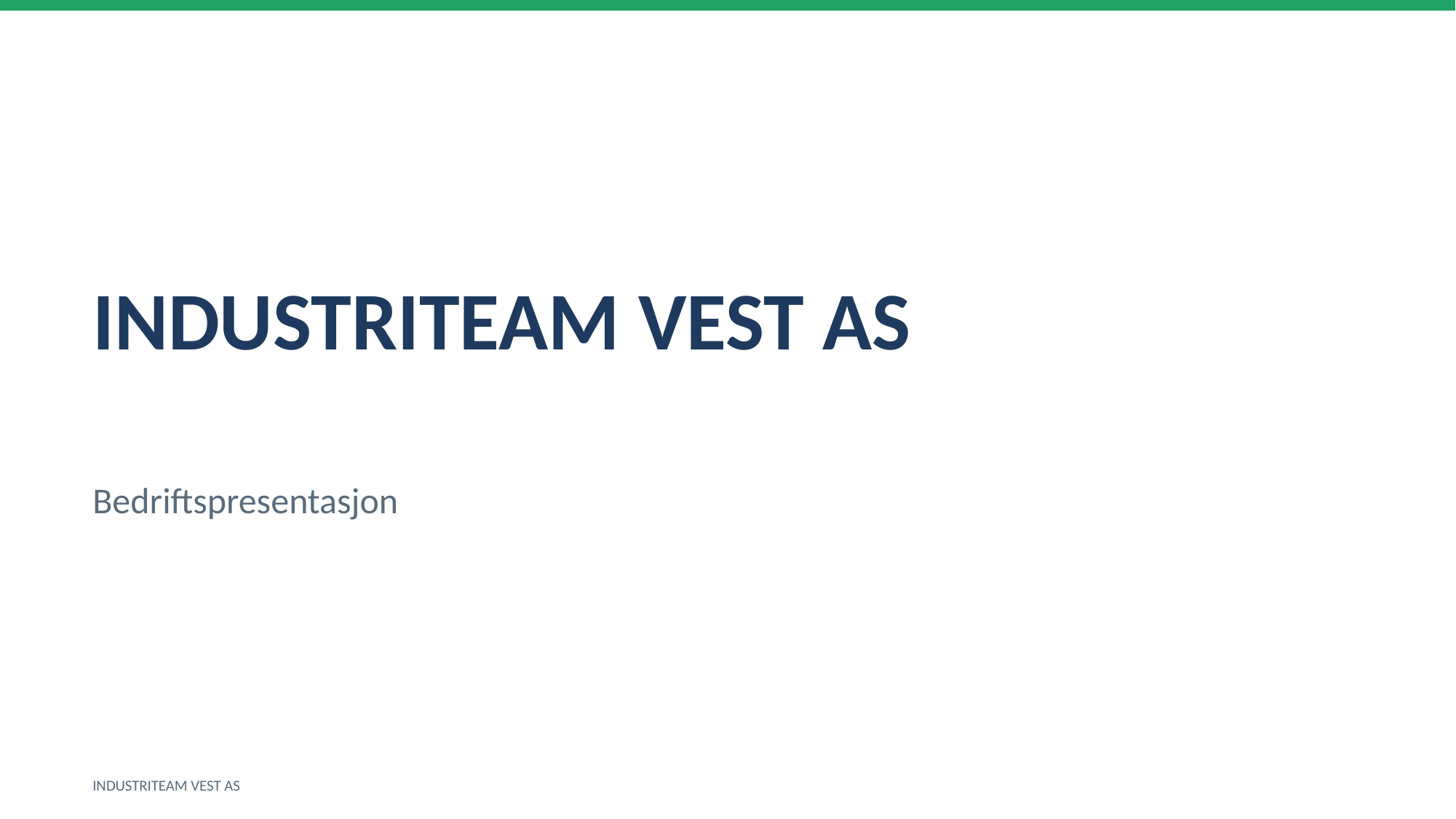

INDUSTRITEAM VEST AS
Bedriftspresentasjon
INDUSTRITEAM VEST AS